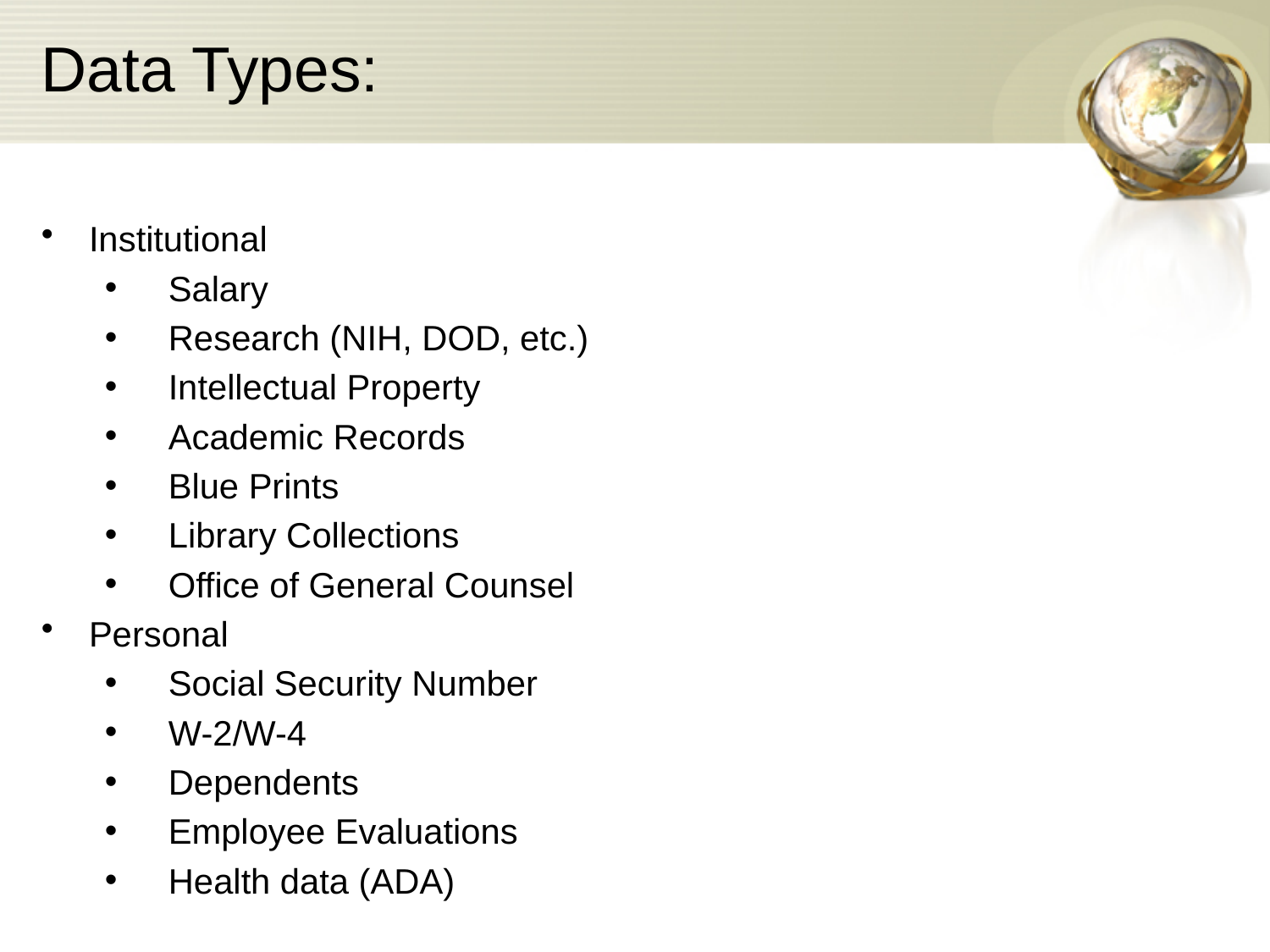

# Data Types:
Institutional
Salary
Research (NIH, DOD, etc.)
Intellectual Property
Academic Records
Blue Prints
Library Collections
Office of General Counsel
Personal
Social Security Number
W-2/W-4
Dependents
Employee Evaluations
Health data (ADA)